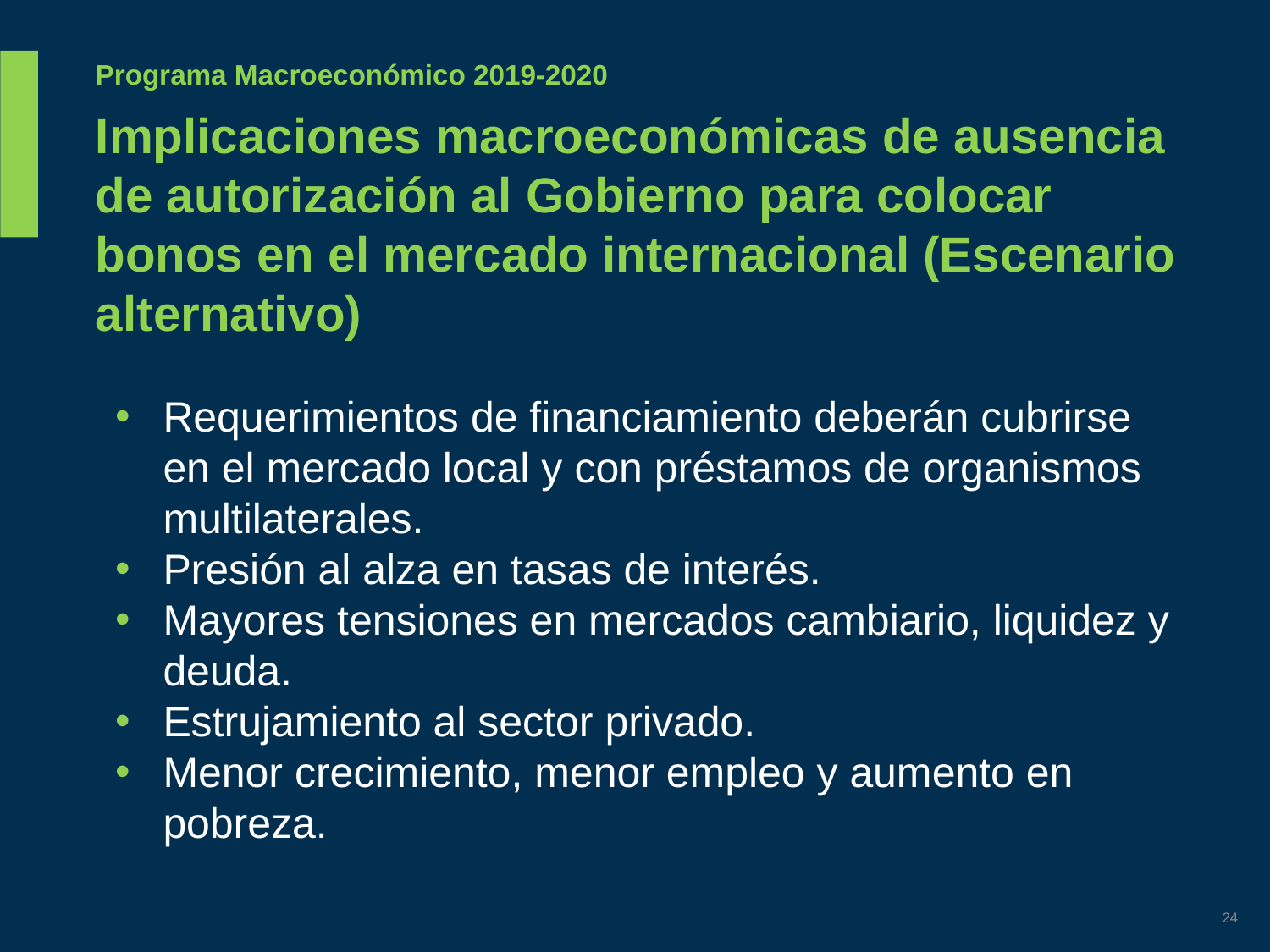

Programa Macroeconómico 2019-2020
Implicaciones macroeconómicas de ausencia de autorización al Gobierno para colocar bonos en el mercado internacional (Escenario alternativo)
Requerimientos de financiamiento deberán cubrirse en el mercado local y con préstamos de organismos multilaterales.
Presión al alza en tasas de interés.
Mayores tensiones en mercados cambiario, liquidez y deuda.
Estrujamiento al sector privado.
Menor crecimiento, menor empleo y aumento en pobreza.
24